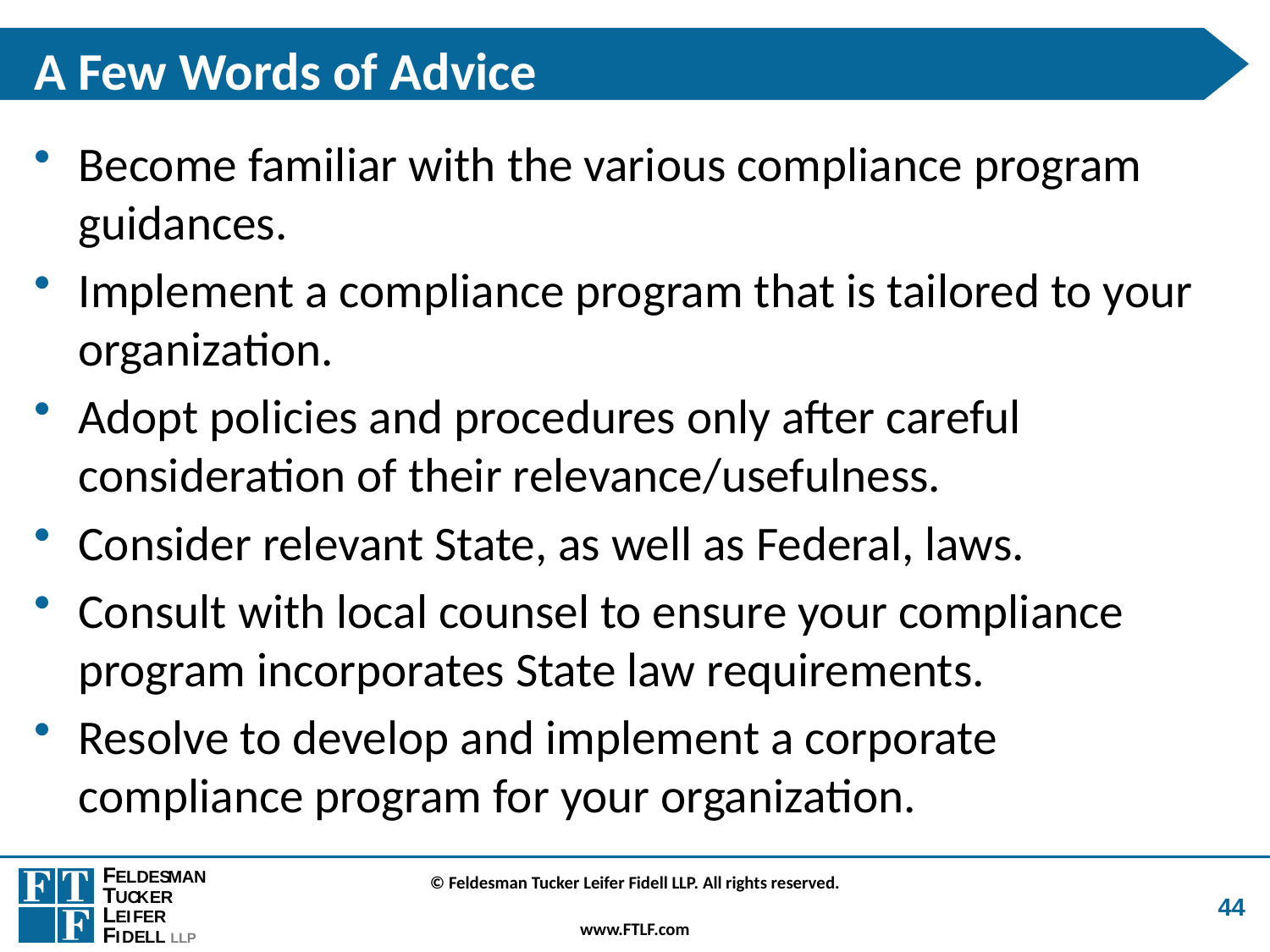

# A Few Words of Advice
Become familiar with the various compliance program guidances.
Implement a compliance program that is tailored to your organization.
Adopt policies and procedures only after careful consideration of their relevance/usefulness.
Consider relevant State, as well as Federal, laws.
Consult with local counsel to ensure your compliance program incorporates State law requirements.
Resolve to develop and implement a corporate compliance program for your organization.

44